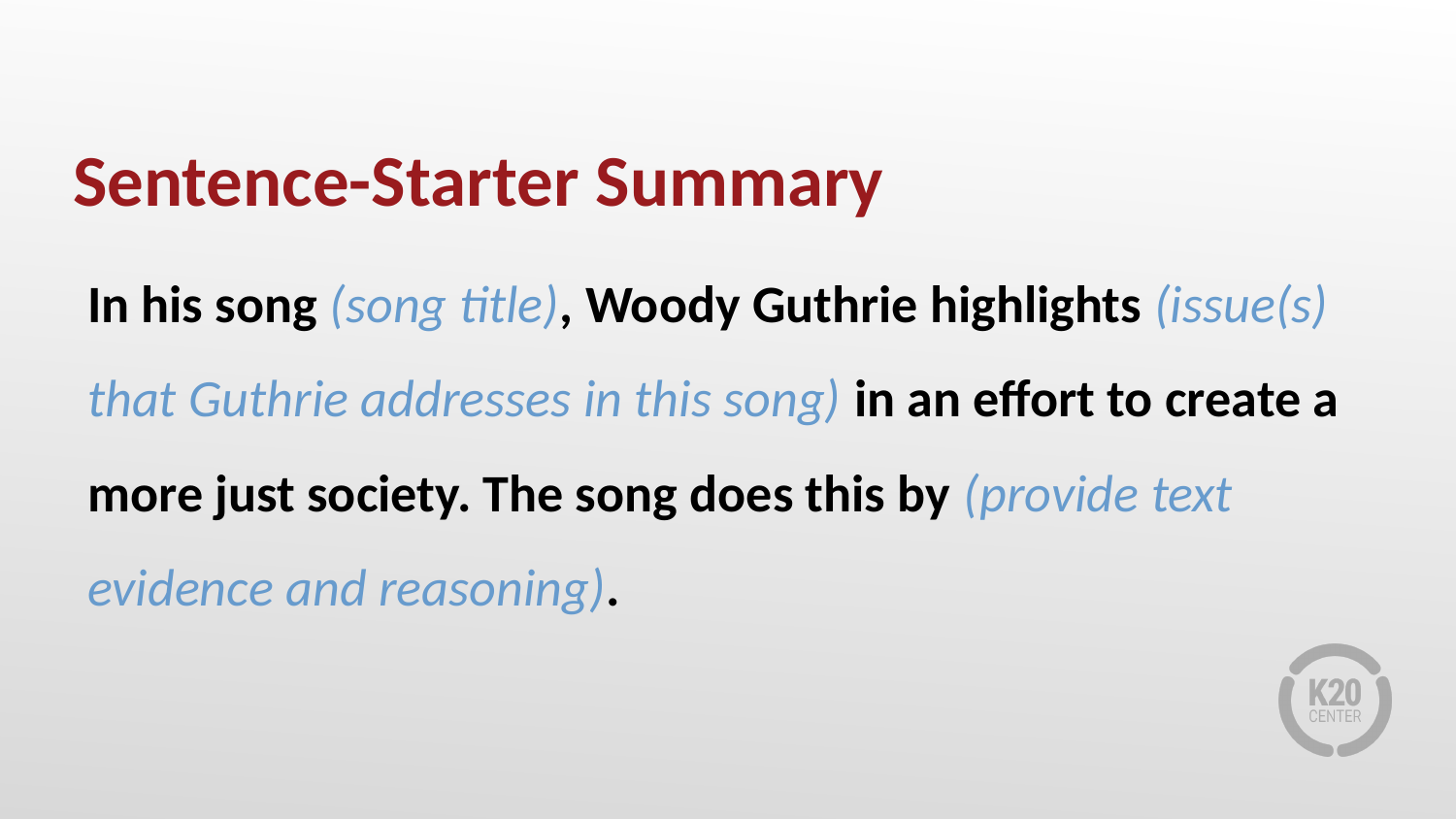

# Sentence-Starter Summary
In his song (song title), Woody Guthrie highlights (issue(s) that Guthrie addresses in this song) in an effort to create a more just society. The song does this by (provide text evidence and reasoning).